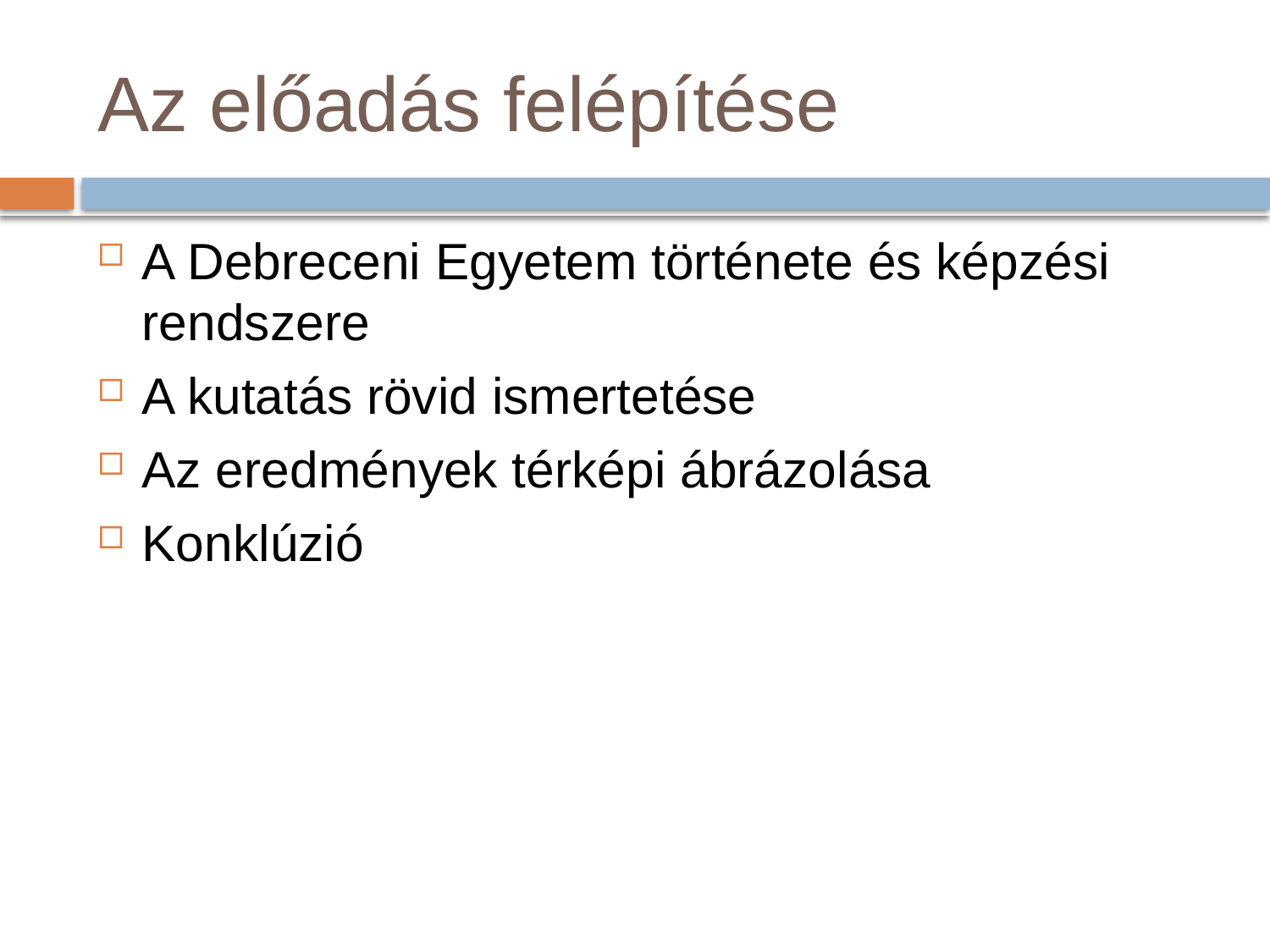

# Az előadás felépítése
A Debreceni Egyetem története és képzési rendszere
A kutatás rövid ismertetése
Az eredmények térképi ábrázolása
Konklúzió